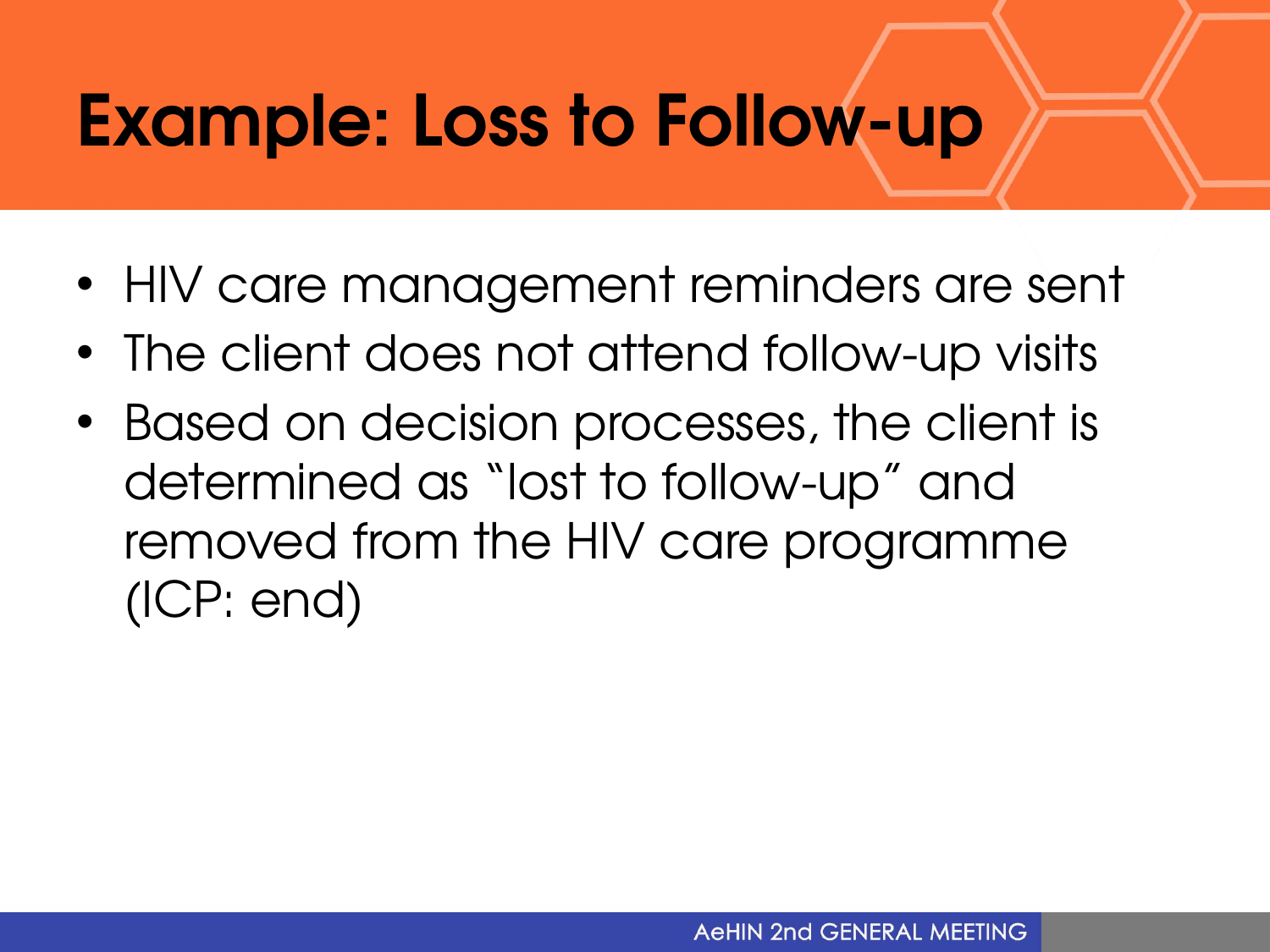

# Example: Loss to Follow-up
HIV care management reminders are sent
The client does not attend follow-up visits
Based on decision processes, the client is determined as “lost to follow-up” and removed from the HIV care programme (ICP: end)